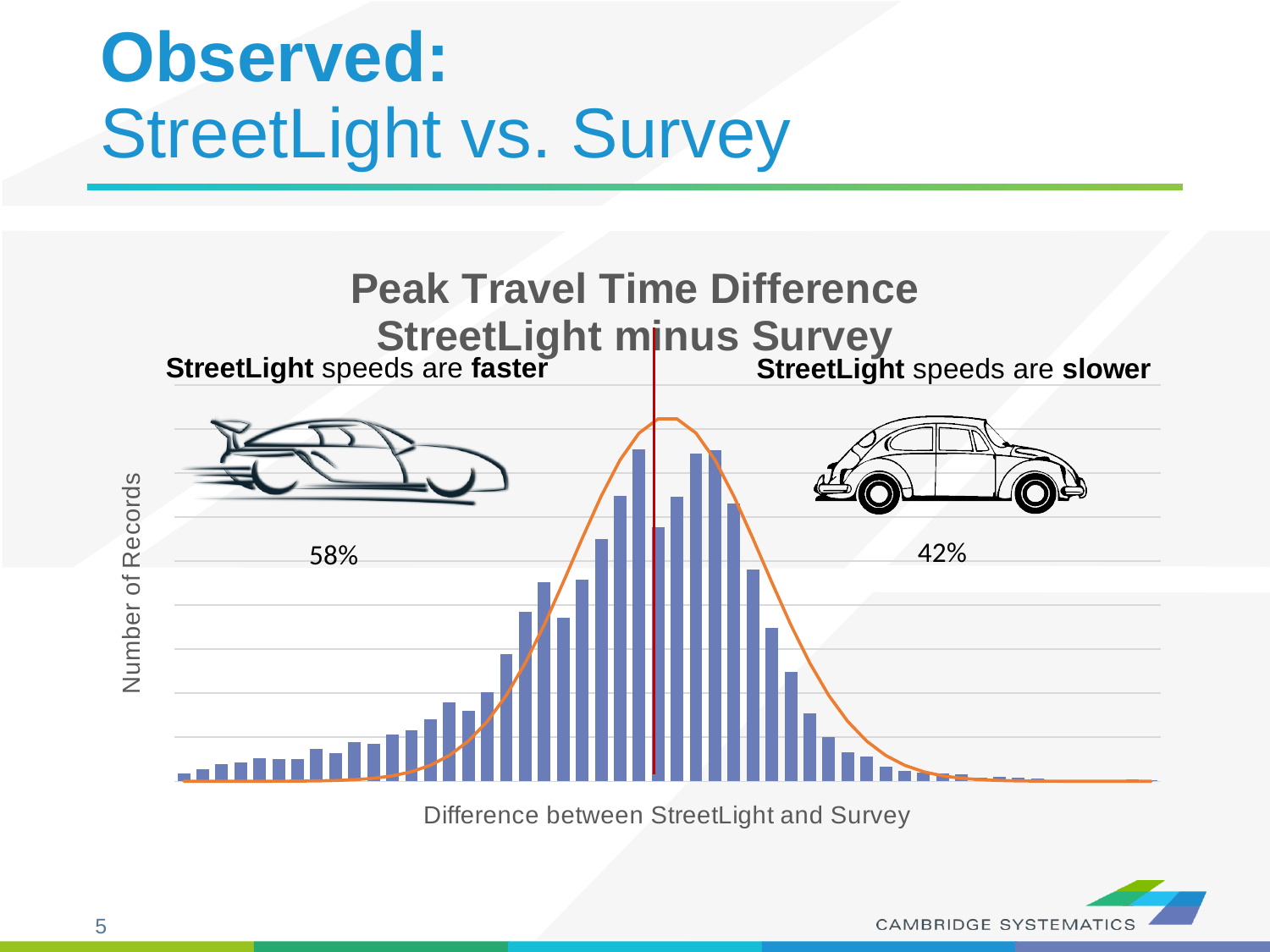

# Observed: StreetLight vs. Survey

### Chart: Peak Travel Time Difference
StreetLight minus Survey

| Category | Travel Time Difference-Filtered | Norm Dist |
|---|---|---|
| -26 to -25 | 37.0 | 0.003721407207950113 |
| -25 to -24 | 54.0 | 0.010115833589667266 |
| -24 to -23 | 78.0 | 0.026419486911869138 |
| -23 to -22 | 85.0 | 0.06629416461500116 |
| -22 to -21 | 106.0 | 0.15982858200748057 |
| -21 to -20 | 99.0 | 0.3702216493078765 |
| -20 to -19 | 100.0 | 0.8239434331486641 |
| -19 to -18 | 147.0 | 1.7618186501362967 |
| -18 to -17 | 129.0 | 3.6195387459717945 |
| -17 to -16 | 177.0 | 7.144526931619048 |
| -16 to -15 | 169.0 | 13.549458717494783 |
| -15 to -14 | 212.0 | 24.688723464262328 |
| -14 to -13 | 231.0 | 43.22186923629914 |
| -13 to -12 | 283.0 | 72.70037912712488 |
| -12 to -11 | 358.0 | 117.48922173706508 |
| -11 to -10 | 321.0 | 182.42636268841983 |
| -10 to -9 | 403.0 | 272.14815335944866 |
| -9 to -8 | 579.0 | 390.0779533283763 |
| -8 to -7 | 769.0 | 537.1871797838526 |
| -7 to -6 | 904.0 | 710.7683723774858 |
| -6 to -5 | 744.0 | 903.5636894602067 |
| -5 to -4 | 914.0 | 1103.6151824800754 |
| -4 to -3 | 1102.0 | 1295.104414031979 |
| -3 to -2 | 1297.0 | 1460.2261492876087 |
| -2 to -1 | 1508.0 | 1581.8441034040698 |
| -1 to 0 | 1154.0 | 1646.4003859156542 |
| 0 to 1 | 1291.0 | 1646.4003859156542 |
| 1 to 2 | 1489.0 | 1581.8441034040698 |
| 2 to 3 | 1503.0 | 1460.2261492876087 |
| 3 to 4 | 1264.0 | 1295.104414031979 |
| 4 to 5 | 962.0 | 1103.6151824800754 |
| 5 to 6 | 696.0 | 903.5636894602067 |
| 6 to 7 | 498.0 | 710.7683723774858 |
| 7 to 8 | 308.0 | 537.1871797838526 |
| 8 to 9 | 202.0 | 390.0779533283763 |
| 9 to 10 | 133.0 | 272.14815335944866 |
| 10 to 11 | 113.0 | 182.42636268841983 |
| 11 to 12 | 68.0 | 117.48922173706508 |
| 12 to 13 | 47.0 | 72.70037912712488 |
| 13 to 14 | 40.0 | 43.22186923629914 |
| 14 to 15 | 36.0 | 24.688723464262328 |
| 15 to 16 | 31.0 | 13.549458717494783 |
| 16 to 17 | 17.0 | 7.144526931619048 |
| 17 to 18 | 21.0 | 3.6195387459717945 |
| 18 to 19 | 16.0 | 1.7618186501362967 |
| 19 to 20 | 13.0 | 0.8239434331486641 |
| 20 to 21 | 4.0 | 0.3702216493078765 |
| 21 to 22 | 6.0 | 0.15982858200748057 |
| 22 to 23 | 5.0 | 0.06629416461500116 |
| 23 to 24 | 2.0 | 0.026419486911869138 |
| 24 to 25 | 8.0 | 0.010115833589667266 |
| 25 to 26 | 5.0 | 0.003721407207950113 |